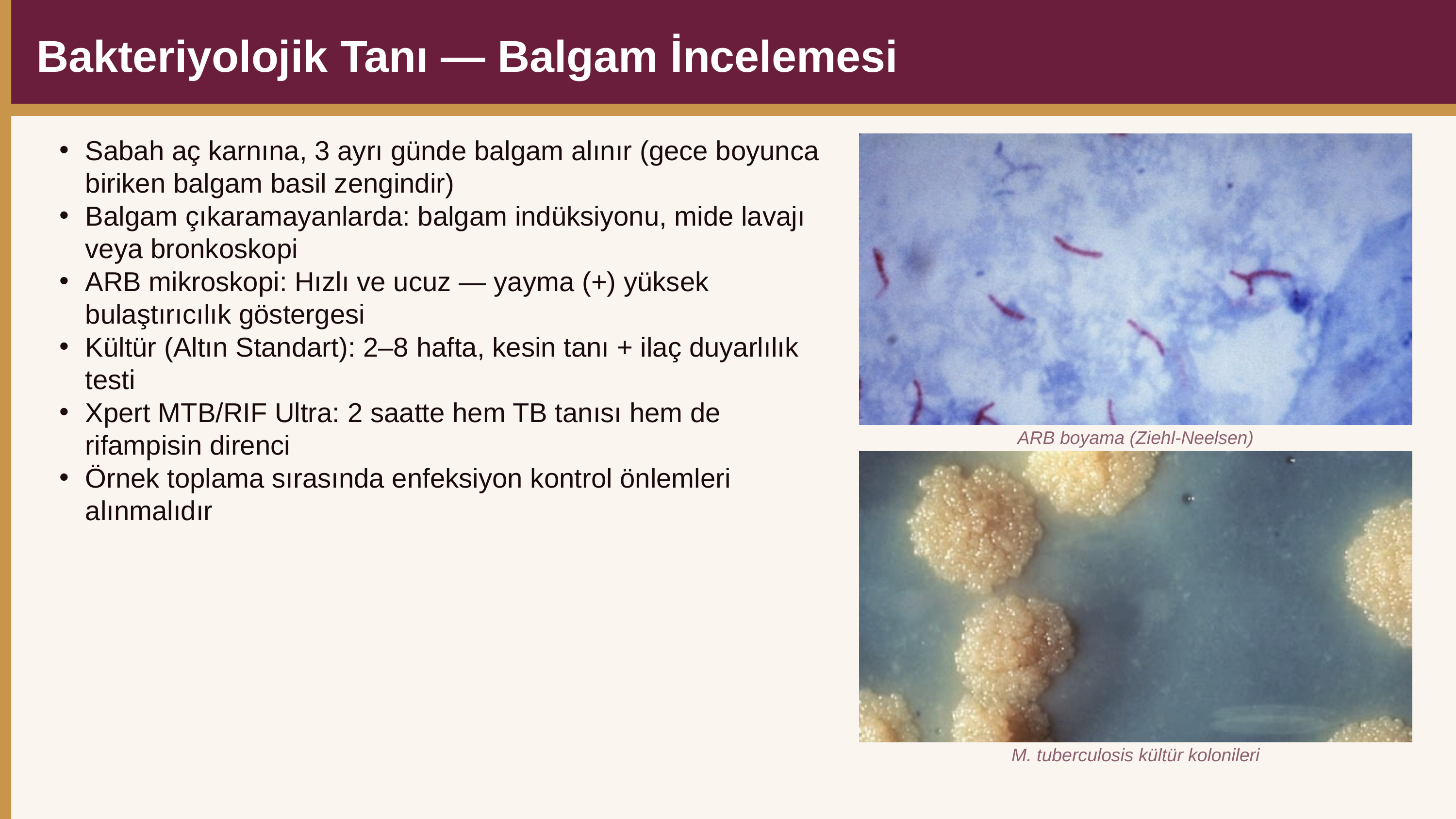

Bakteriyolojik Tanı — Balgam İncelemesi

Sabah aç karnına, 3 ayrı günde balgam alınır (gece boyunca biriken balgam basil zengindir)
Balgam çıkaramayanlarda: balgam indüksiyonu, mide lavajı veya bronkoskopi
ARB mikroskopi: Hızlı ve ucuz — yayma (+) yüksek bulaştırıcılık göstergesi
Kültür (Altın Standart): 2–8 hafta, kesin tanı + ilaç duyarlılık testi
Xpert MTB/RIF Ultra: 2 saatte hem TB tanısı hem de rifampisin direnci
Örnek toplama sırasında enfeksiyon kontrol önlemleri alınmalıdır

ARB boyama (Ziehl-Neelsen)

M. tuberculosis kültür kolonileri